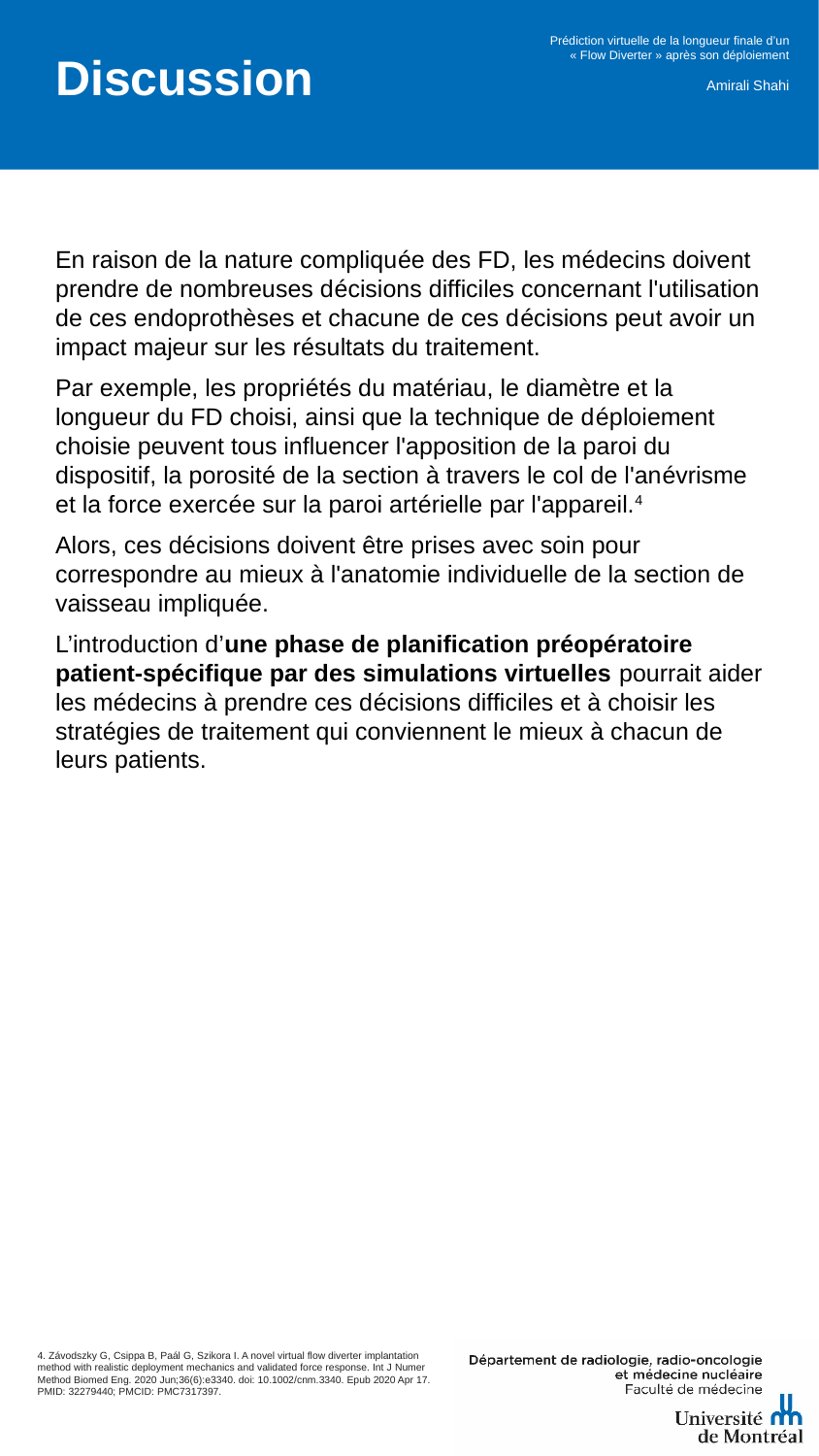

Prédiction virtuelle de la longueur finale d’un « Flow Diverter » après son déploiement

Amirali Shahi

Discussion
En raison de la nature compliquée des FD, les médecins doivent prendre de nombreuses décisions difficiles concernant l'utilisation de ces endoprothèses et chacune de ces décisions peut avoir un impact majeur sur les résultats du traitement.
Par exemple, les propriétés du matériau, le diamètre et la longueur du FD choisi, ainsi que la technique de déploiement choisie peuvent tous influencer l'apposition de la paroi du dispositif, la porosité de la section à travers le col de l'anévrisme et la force exercée sur la paroi artérielle par l'appareil.4
Alors, ces décisions doivent être prises avec soin pour correspondre au mieux à l'anatomie individuelle de la section de vaisseau impliquée.
L’introduction d’une phase de planification préopératoire patient-spécifique par des simulations virtuelles pourrait aider les médecins à prendre ces décisions difficiles et à choisir les stratégies de traitement qui conviennent le mieux à chacun de leurs patients.

4. Závodszky G, Csippa B, Paál G, Szikora I. A novel virtual flow diverter implantation method with realistic deployment mechanics and validated force response. Int J Numer Method Biomed Eng. 2020 Jun;36(6):e3340. doi: 10.1002/cnm.3340. Epub 2020 Apr 17. PMID: 32279440; PMCID: PMC7317397.